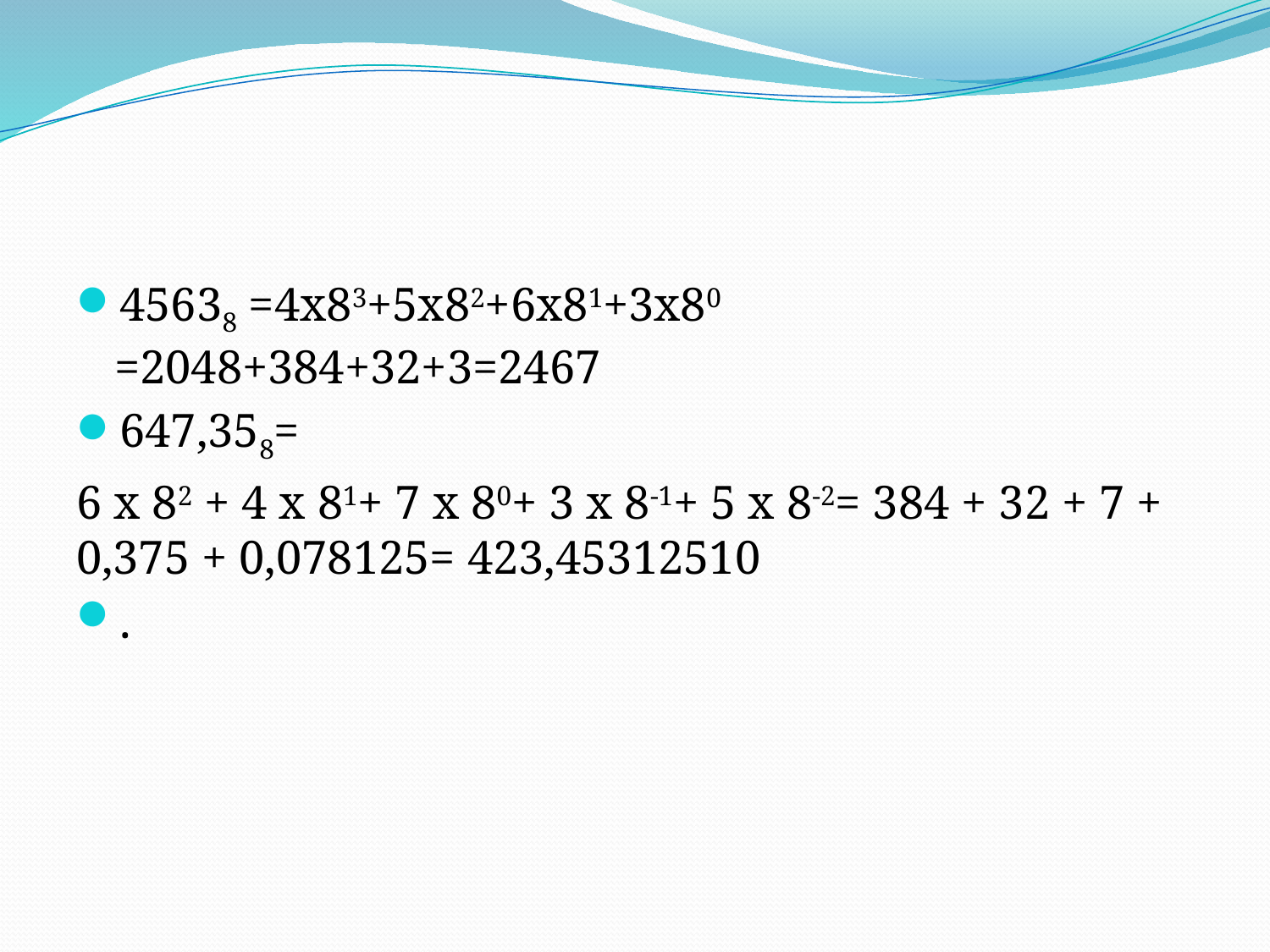

#
45638 =4x83+5x82+6x81+3x80 =2048+384+32+3=2467
647,358=
6 x 82 + 4 x 81+ 7 x 80+ 3 x 8-1+ 5 x 8-2= 384 + 32 + 7 + 0,375 + 0,078125= 423,45312510
.